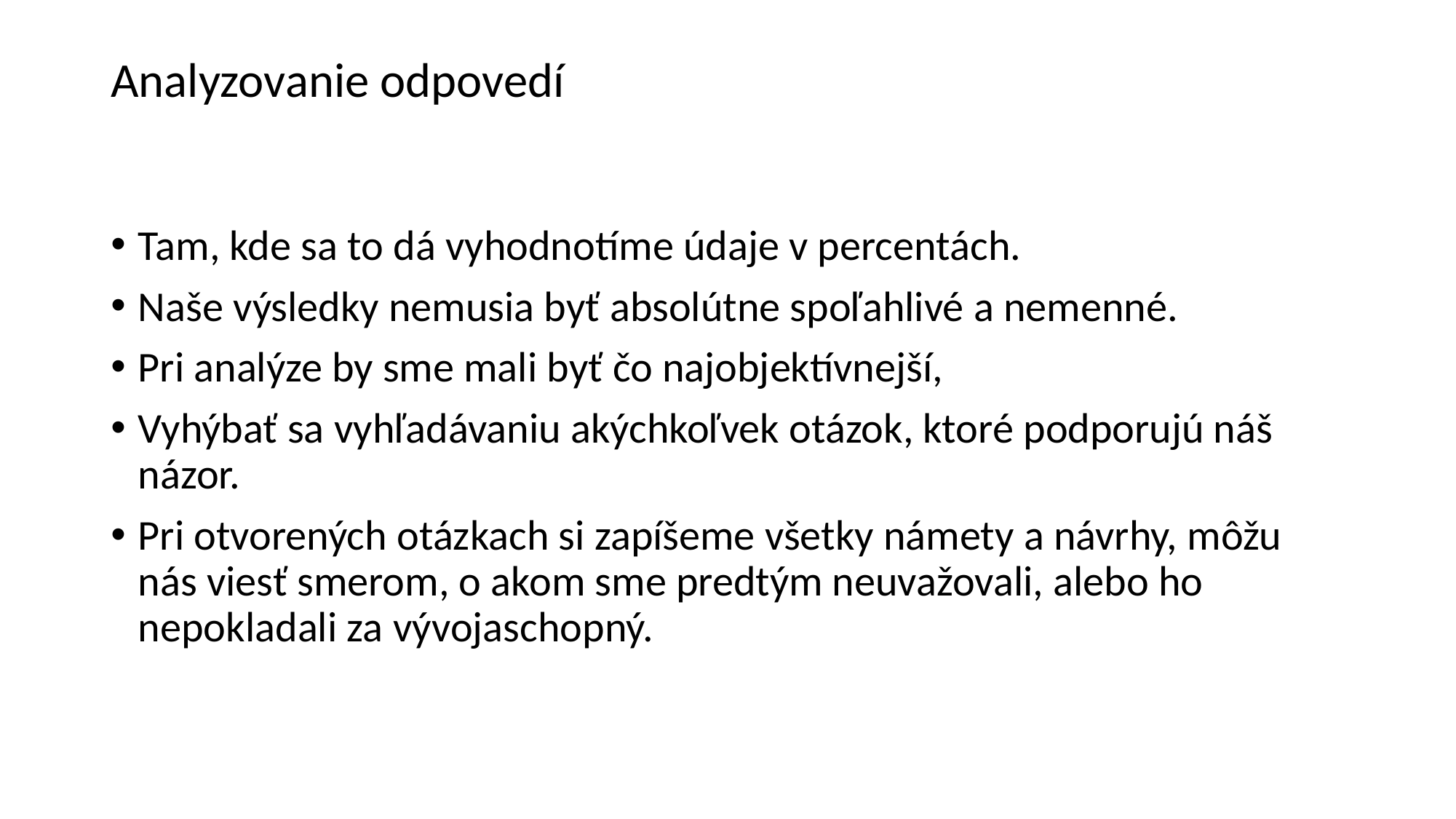

# Analyzovanie odpovedí
Tam, kde sa to dá vyhodnotíme údaje v percentách.
Naše výsledky nemusia byť absolútne spoľahlivé a nemenné.
Pri analýze by sme mali byť čo najobjektívnejší,
Vyhýbať sa vyhľadávaniu akýchkoľvek otázok, ktoré podporujú náš názor.
Pri otvorených otázkach si zapíšeme všetky námety a návrhy, môžu nás viesť smerom, o akom sme predtým neuvažovali, alebo ho nepokladali za vývojaschopný.